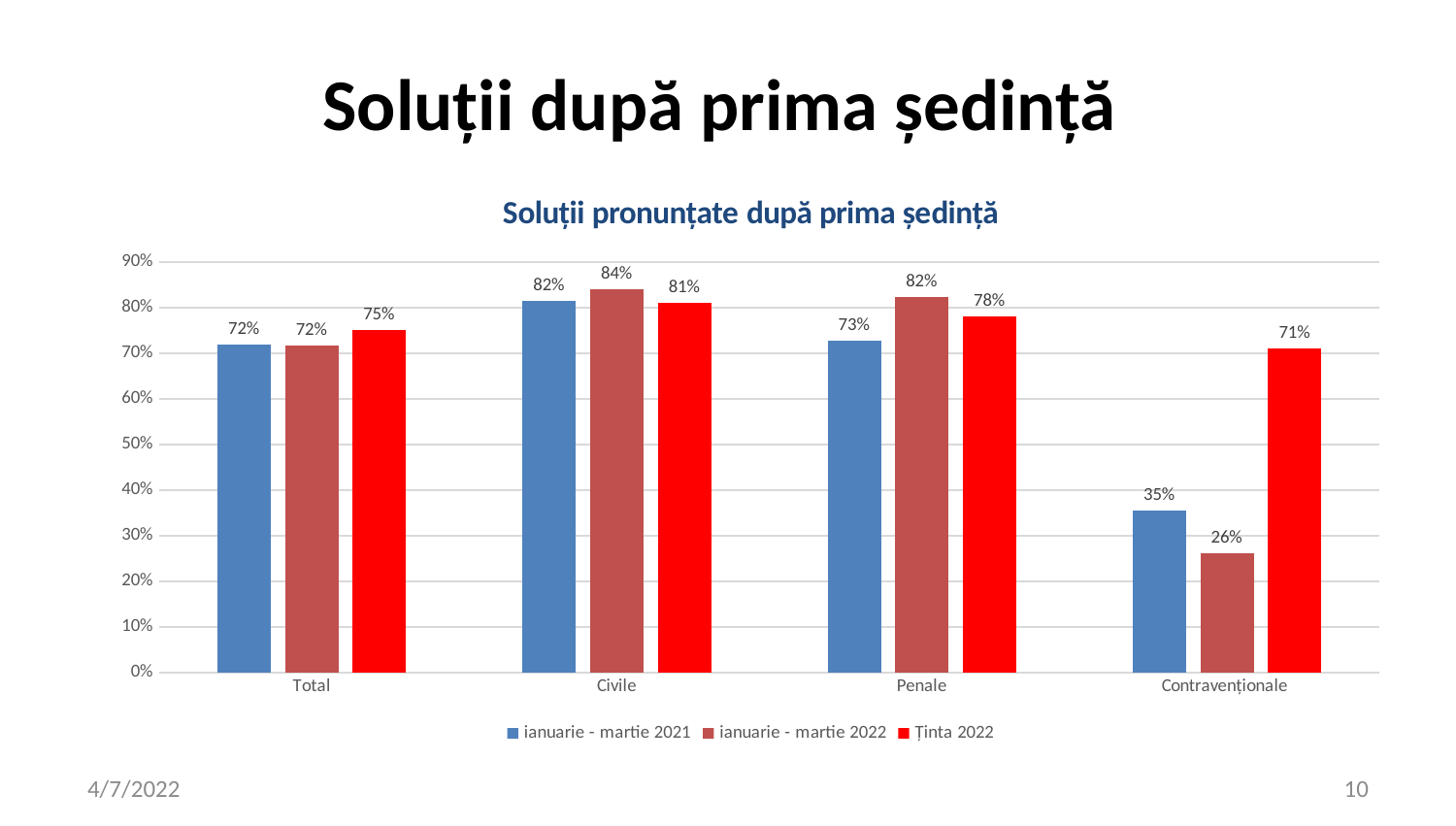

Soluții după prima ședință

### Chart: Soluții pronunțate după prima ședință

| Category | ianuarie - martie 2021 | ianuarie - martie 2022 | Ținta 2022 |
|---|---|---|---|
| Total | 0.718 | 0.7163 | 0.75 |
| Civile | 0.8151 | 0.8407 | 0.81 |
| Penale | 0.7265 | 0.8233 | 0.78 |
| Contravenționale  | 0.3544 | 0.2612 | 0.71 |
4/7/2022
10